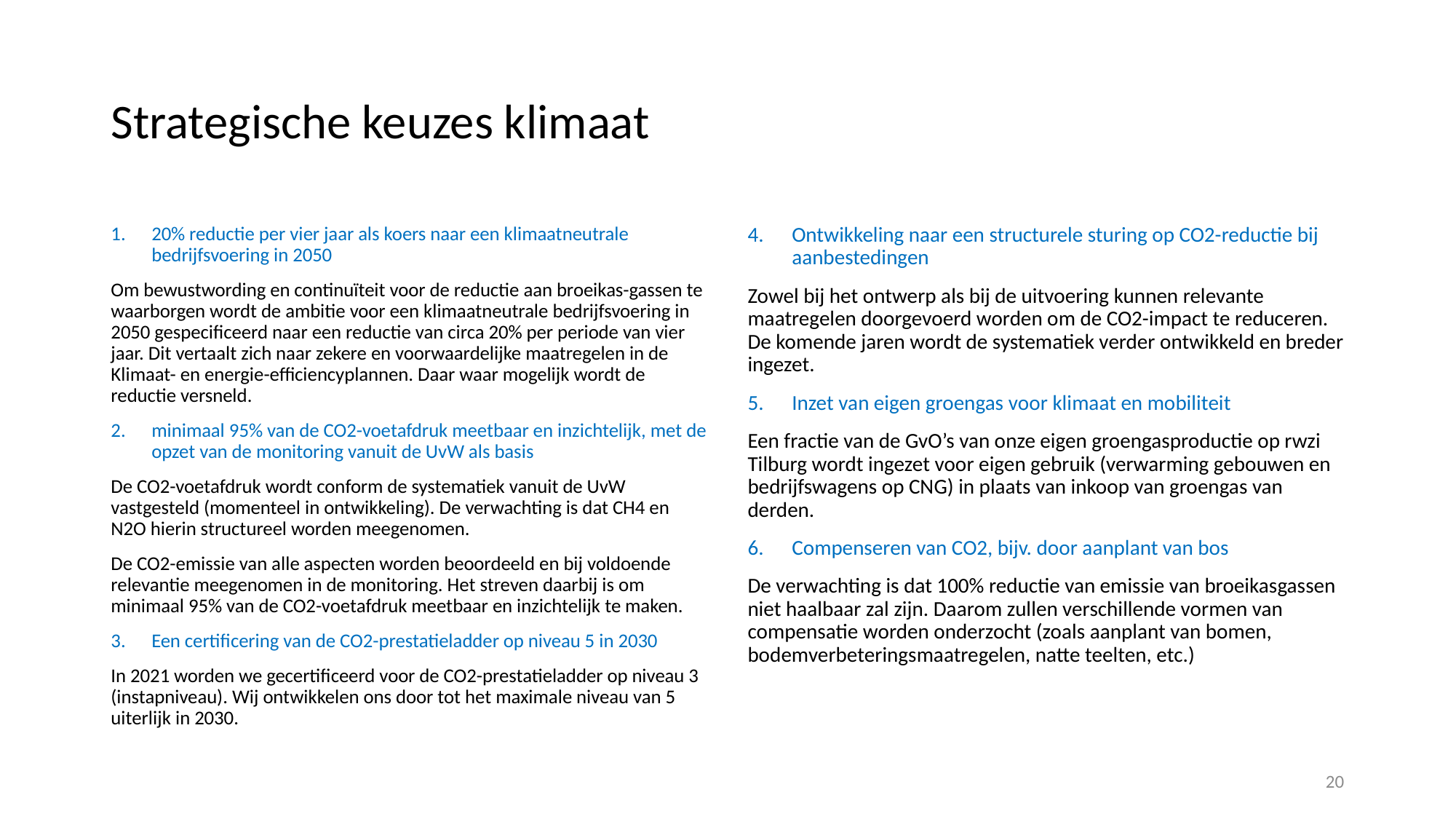

# Strategische keuzes klimaat
20% reductie per vier jaar als koers naar een klimaatneutrale bedrijfsvoering in 2050
Om bewustwording en continuïteit voor de reductie aan broeikas-gassen te waarborgen wordt de ambitie voor een klimaatneutrale bedrijfsvoering in 2050 gespecificeerd naar een reductie van circa 20% per periode van vier jaar. Dit vertaalt zich naar zekere en voorwaardelijke maatregelen in de Klimaat- en energie-efficiencyplannen. Daar waar mogelijk wordt de reductie versneld.
minimaal 95% van de CO2-voetafdruk meetbaar en inzichtelijk, met de opzet van de monitoring vanuit de UvW als basis
De CO2-voetafdruk wordt conform de systematiek vanuit de UvW vastgesteld (momenteel in ontwikkeling). De verwachting is dat CH4 en N2O hierin structureel worden meegenomen.
De CO2-emissie van alle aspecten worden beoordeeld en bij voldoende relevantie meegenomen in de monitoring. Het streven daarbij is om minimaal 95% van de CO2-voetafdruk meetbaar en inzichtelijk te maken.
Een certificering van de CO2-prestatieladder op niveau 5 in 2030
In 2021 worden we gecertificeerd voor de CO2-prestatieladder op niveau 3 (instapniveau). Wij ontwikkelen ons door tot het maximale niveau van 5 uiterlijk in 2030.
Ontwikkeling naar een structurele sturing op CO2-reductie bij aanbestedingen
Zowel bij het ontwerp als bij de uitvoering kunnen relevante maatregelen doorgevoerd worden om de CO2-impact te reduceren. De komende jaren wordt de systematiek verder ontwikkeld en breder ingezet.
Inzet van eigen groengas voor klimaat en mobiliteit
Een fractie van de GvO’s van onze eigen groengasproductie op rwzi Tilburg wordt ingezet voor eigen gebruik (verwarming gebouwen en bedrijfswagens op CNG) in plaats van inkoop van groengas van derden.
Compenseren van CO2, bijv. door aanplant van bos
De verwachting is dat 100% reductie van emissie van broeikasgassen niet haalbaar zal zijn. Daarom zullen verschillende vormen van compensatie worden onderzocht (zoals aanplant van bomen, bodemverbeteringsmaatregelen, natte teelten, etc.)

20